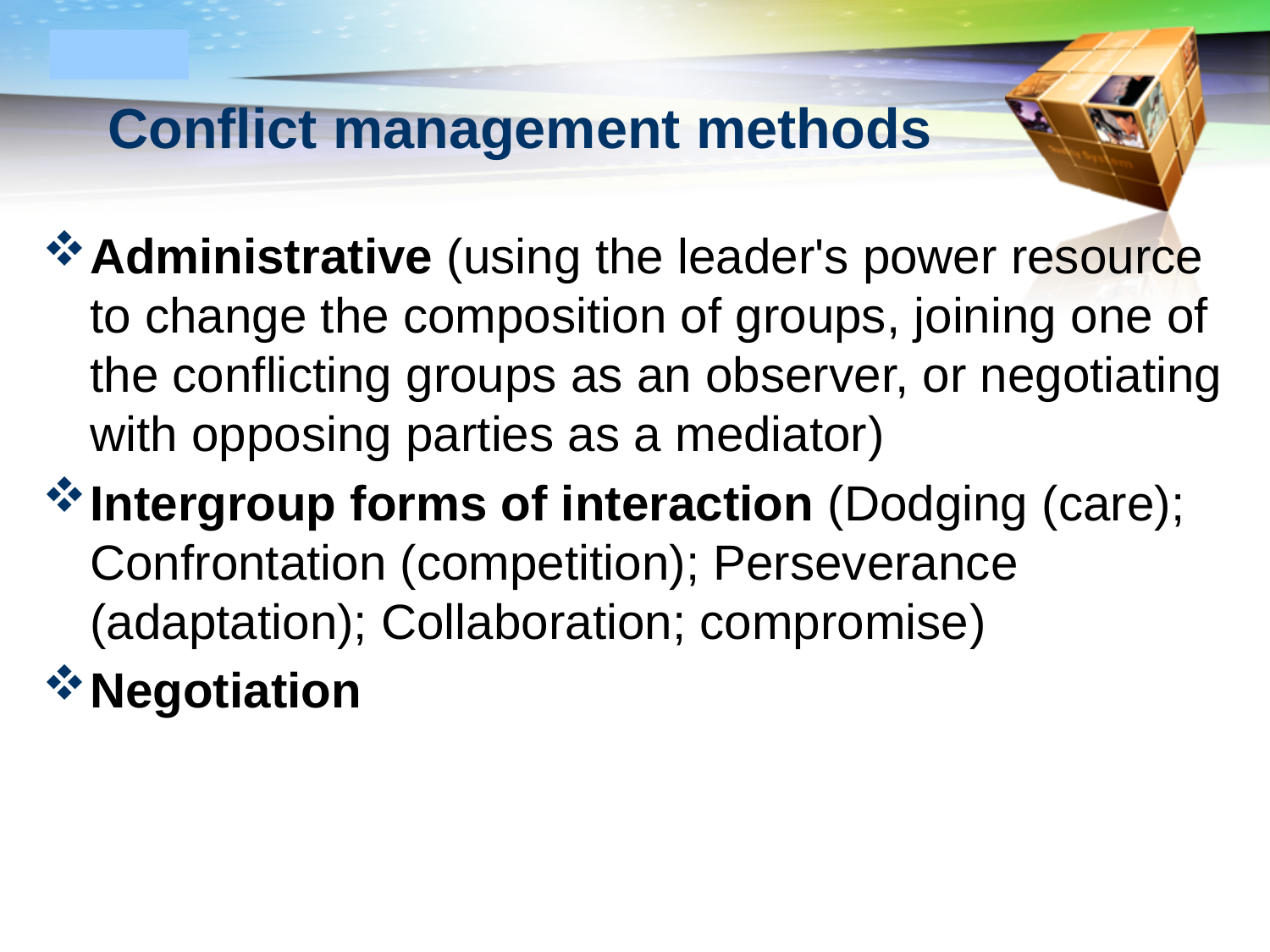

# Conflict management methods

Administrative (using the leader's power resource to change the composition of groups, joining one of the conflicting groups as an observer, or negotiating with opposing parties as a mediator)
Intergroup forms of interaction (Dodging (care); Confrontation (competition); Perseverance (adaptation); Collaboration; compromise)
Negotiation